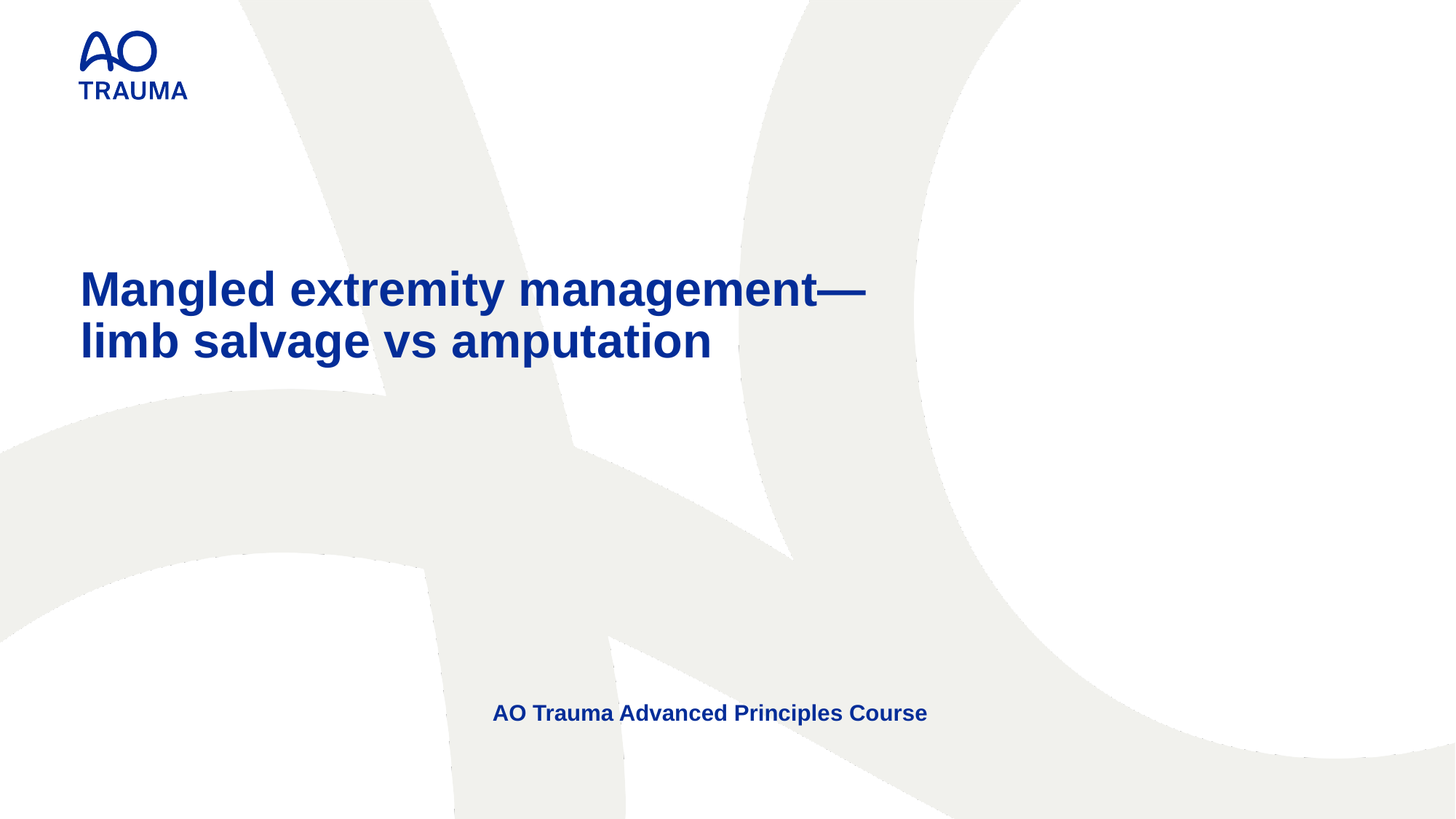

# Mangled extremity management—limb salvage vs amputation

AO Trauma Advanced Principles Course